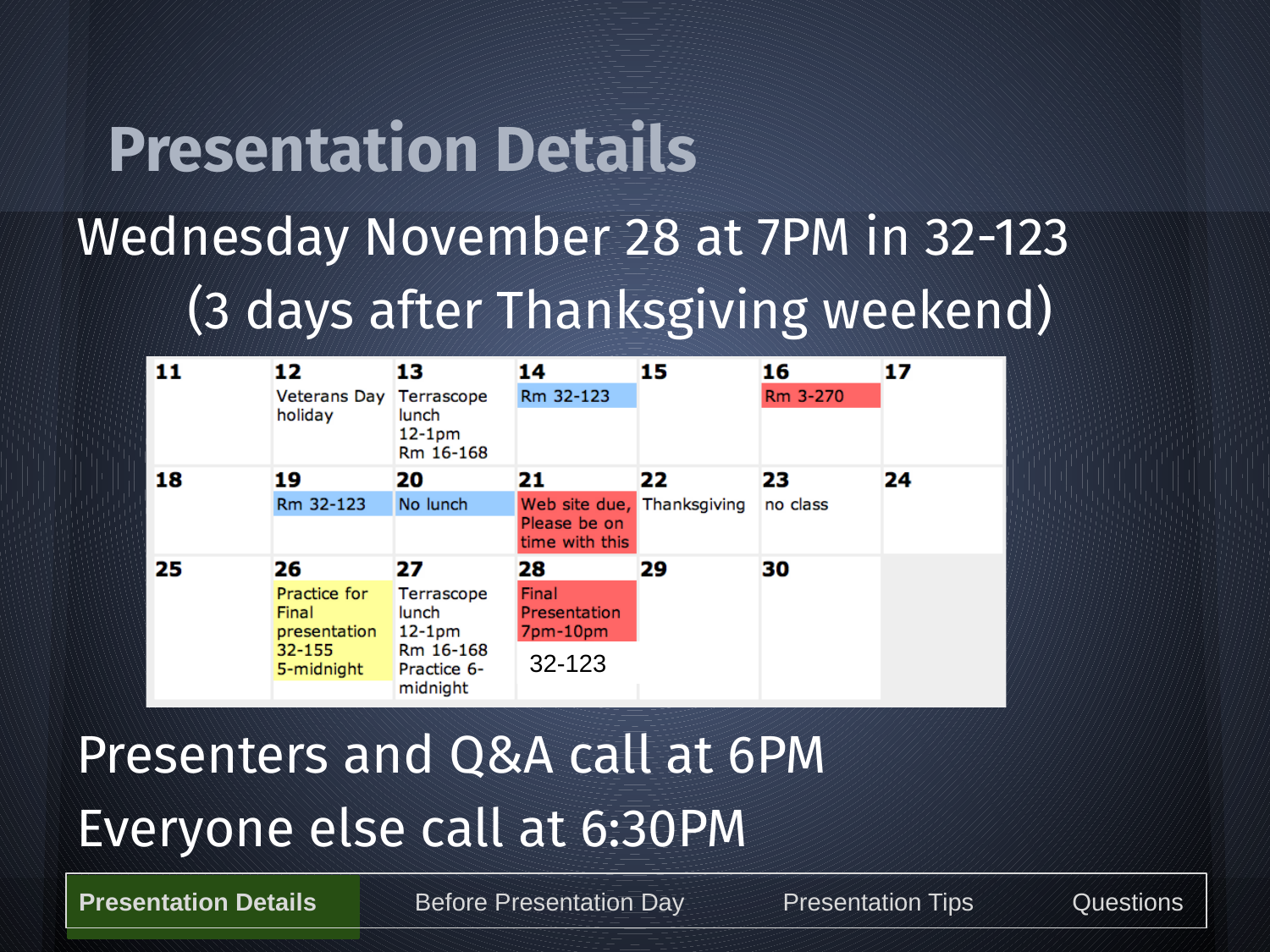

# Presentation Details
Wednesday November 28 at 7PM in 32-123
(3 days after Thanksgiving weekend)

Presenters and Q&A call at 6PM
Everyone else call at 6:30PM

32-123
Presentation Details              Before Presentation Day              Presentation Tips              Questions